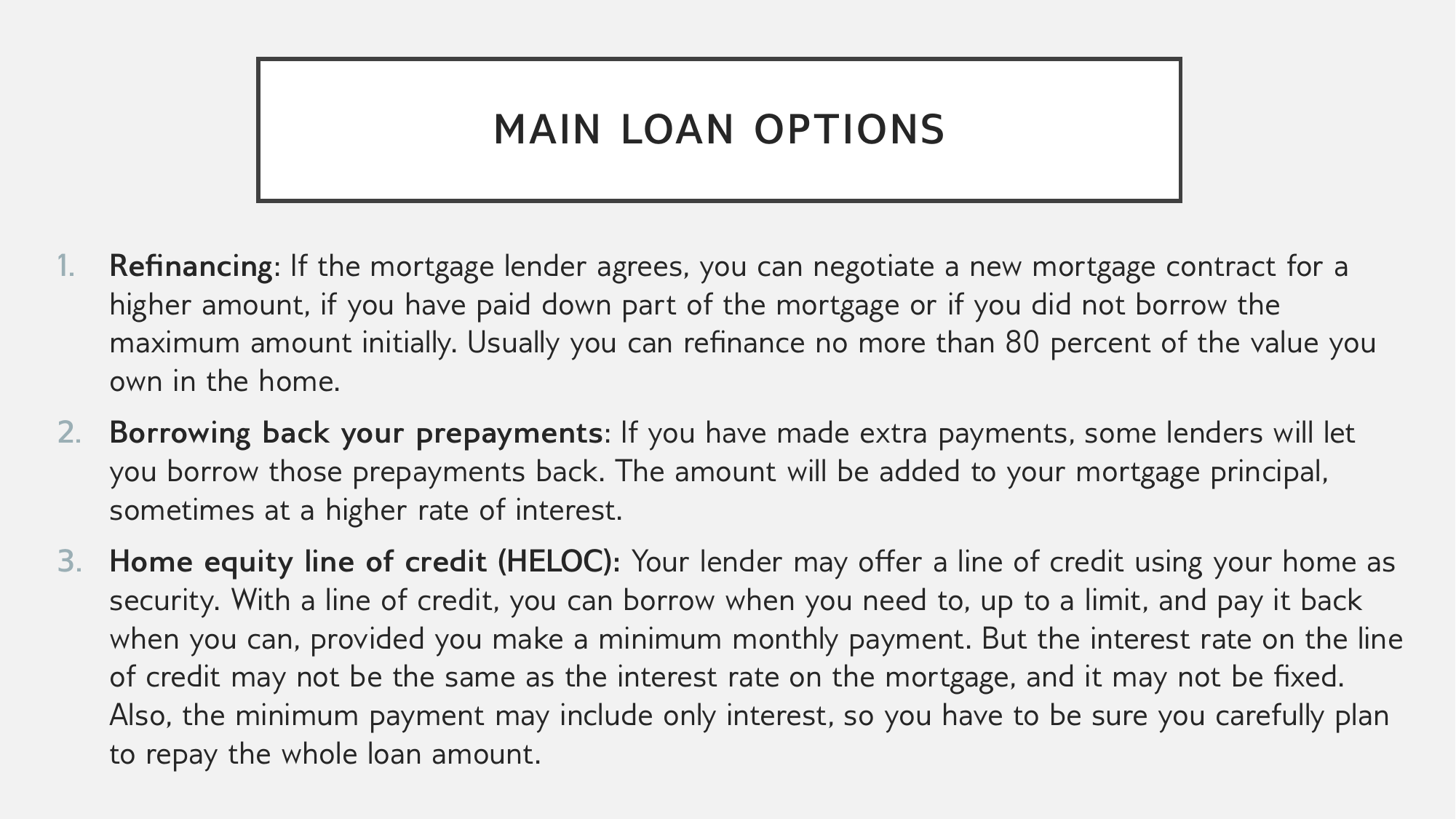

# Main loan options
Refinancing: If the mortgage lender agrees, you can negotiate a new mortgage contract for a higher amount, if you have paid down part of the mortgage or if you did not borrow the maximum amount initially. Usually you can refinance no more than 80 percent of the value you own in the home.
Borrowing back your prepayments: If you have made extra payments, some lenders will let you borrow those prepayments back. The amount will be added to your mortgage principal, sometimes at a higher rate of interest.
Home equity line of credit (HELOC): Your lender may offer a line of credit using your home as security. With a line of credit, you can borrow when you need to, up to a limit, and pay it back when you can, provided you make a minimum monthly payment. But the interest rate on the line of credit may not be the same as the interest rate on the mortgage, and it may not be fixed. Also, the minimum payment may include only interest, so you have to be sure you carefully plan to repay the whole loan amount.